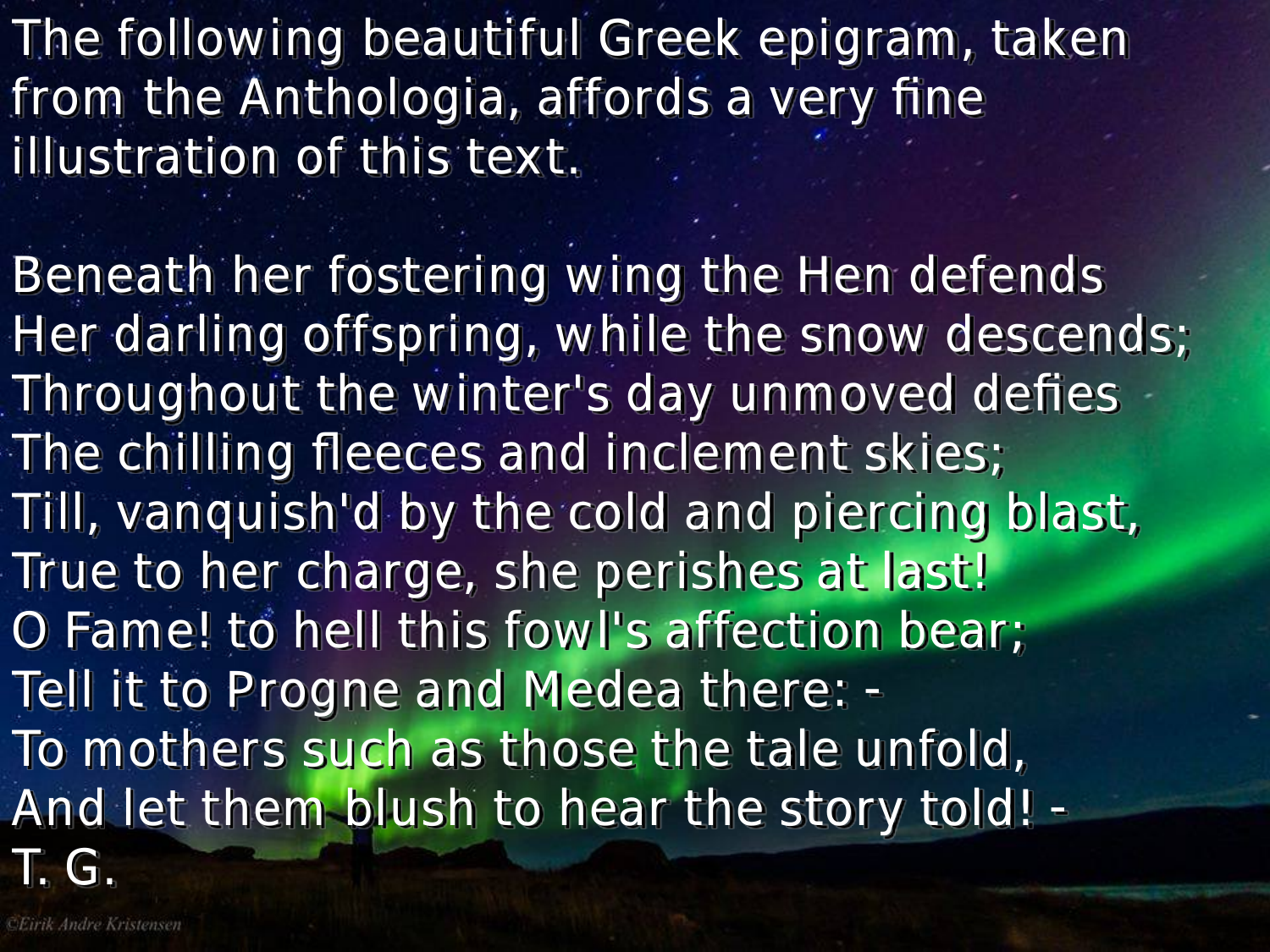

The following beautiful Greek epigram, taken from the Anthologia, affords a very fine illustration of this text.

Beneath her fostering wing the Hen defends
Her darling offspring, while the snow descends;
Throughout the winter's day unmoved defies
The chilling fleeces and inclement skies;
Till, vanquish'd by the cold and piercing blast,
True to her charge, she perishes at last!
O Fame! to hell this fowl's affection bear;
Tell it to Progne and Medea there: -
To mothers such as those the tale unfold,
And let them blush to hear the story told! -
T. G.